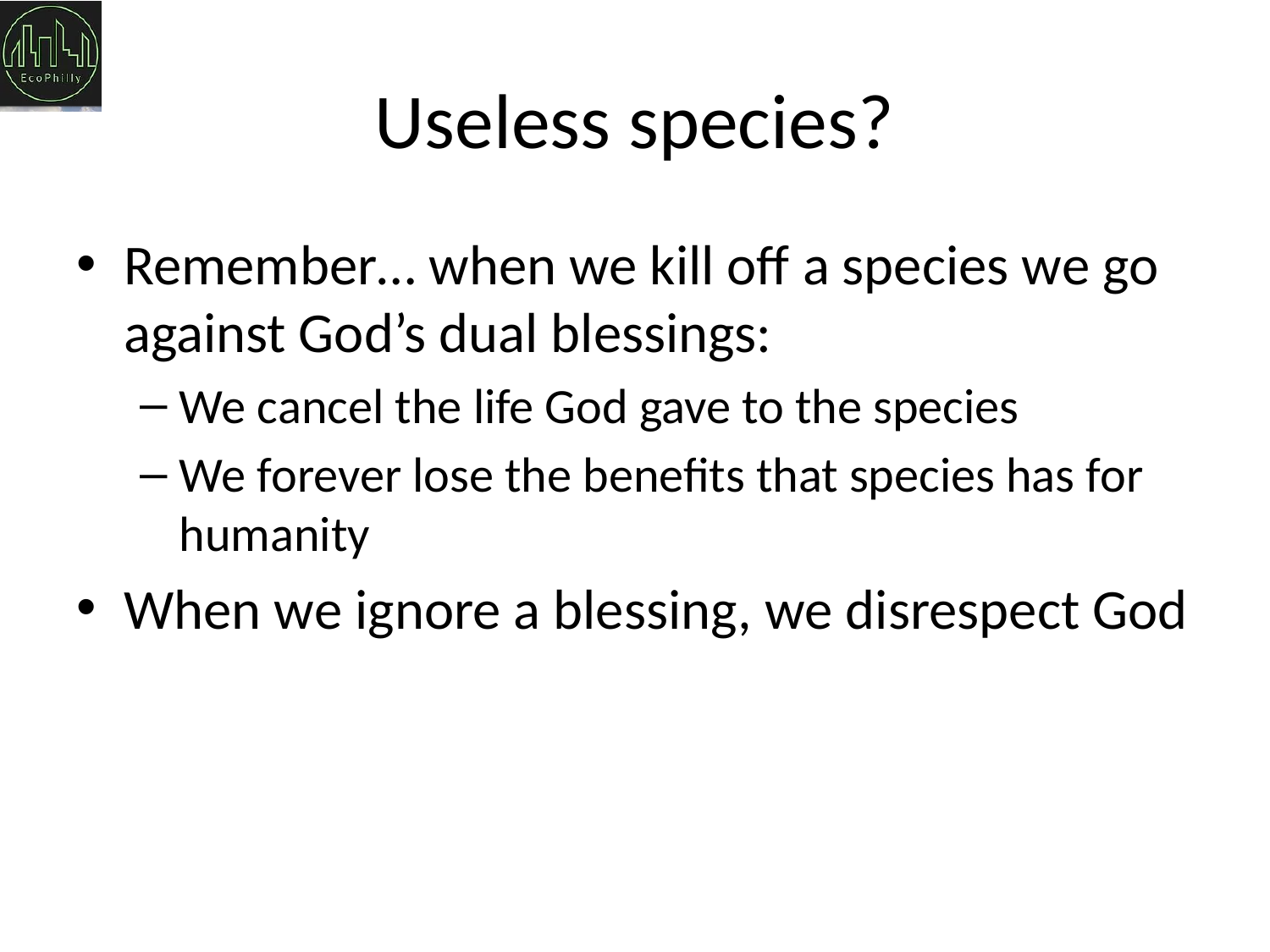

# Useless species?
Remember… when we kill off a species we go against God’s dual blessings:
We cancel the life God gave to the species
We forever lose the benefits that species has for humanity
When we ignore a blessing, we disrespect God